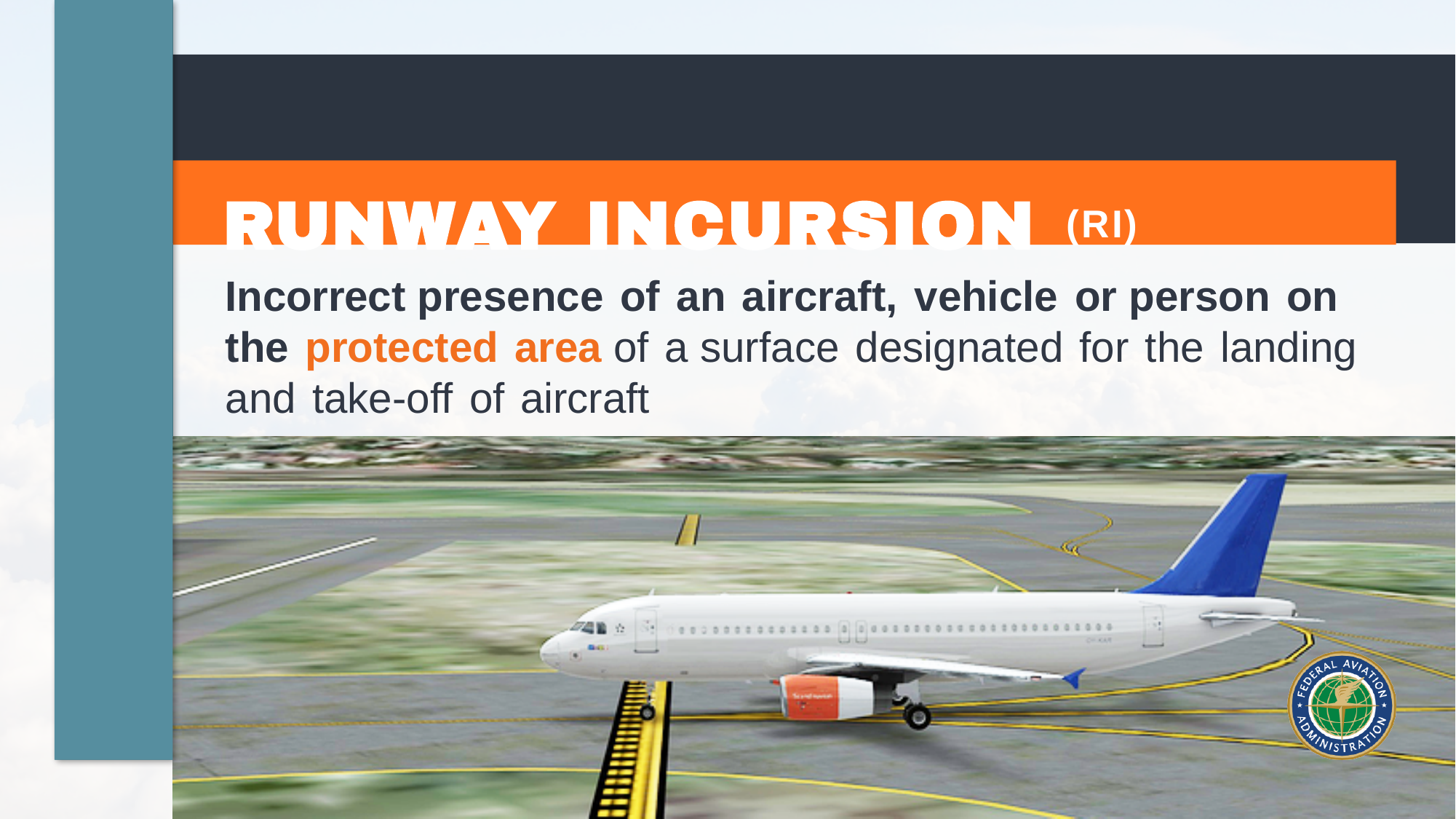

RUNWAY INCURSION (RI)
Incorrect presence of an aircraft, vehicle or person on the protected area of a surface designated for the landing and take-off of aircraft